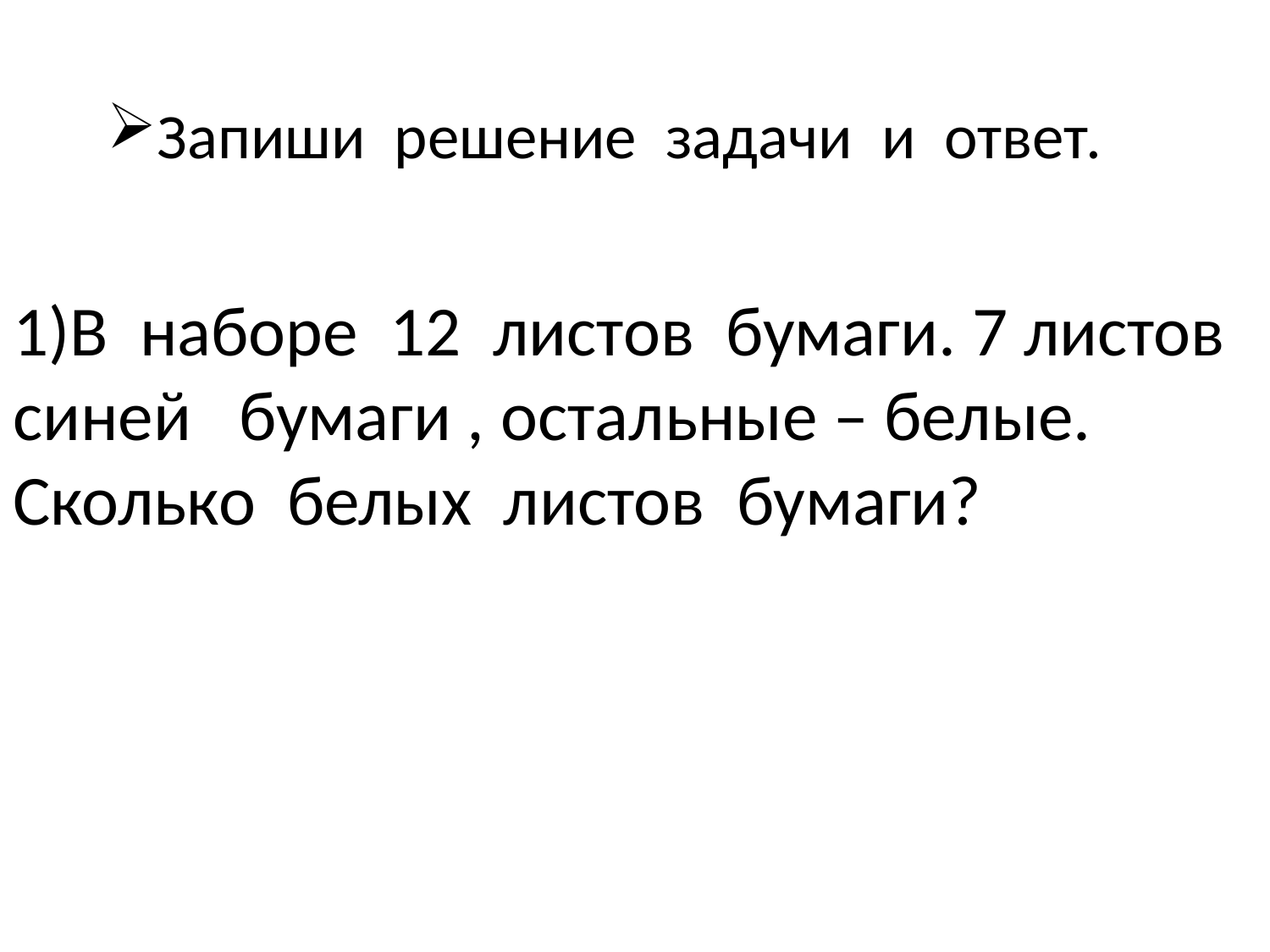

Запиши  решение  задачи  и  ответ.
1)В  наборе  12  листов  бумаги. 7 листов  синей   бумаги , остальные – белые. Сколько  белых  листов  бумаги?